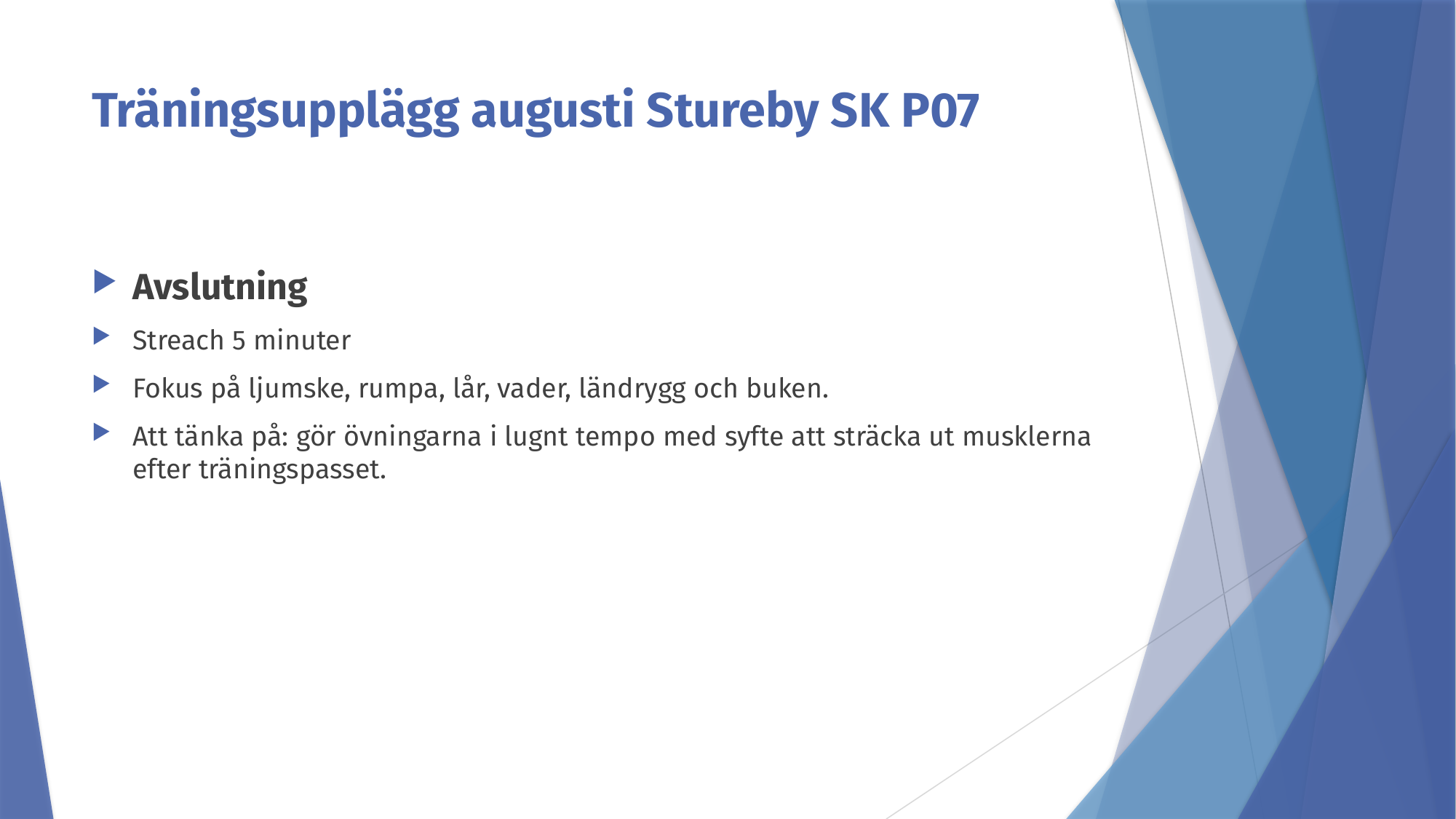

# Träningsupplägg augusti Stureby SK P07
Avslutning
Streach 5 minuter
Fokus på ljumske, rumpa, lår, vader, ländrygg och buken.
Att tänka på: gör övningarna i lugnt tempo med syfte att sträcka ut musklerna efter träningspasset.